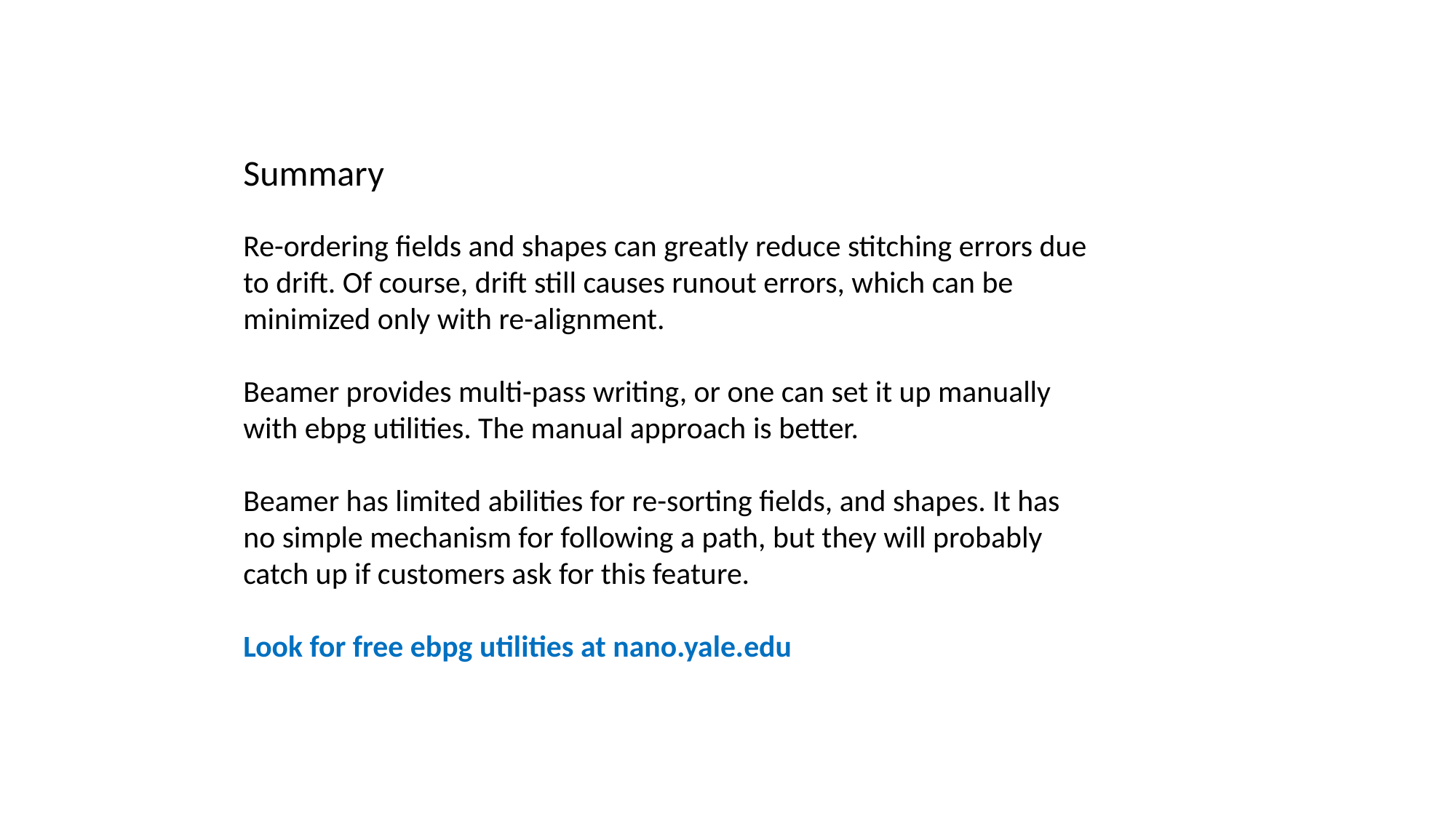

Summary

Re-ordering fields and shapes can greatly reduce stitching errors due to drift. Of course, drift still causes runout errors, which can be minimized only with re-alignment.

Beamer provides multi-pass writing, or one can set it up manually with ebpg utilities. The manual approach is better.

Beamer has limited abilities for re-sorting fields, and shapes. It has no simple mechanism for following a path, but they will probably catch up if customers ask for this feature.

Look for free ebpg utilities at nano.yale.edu